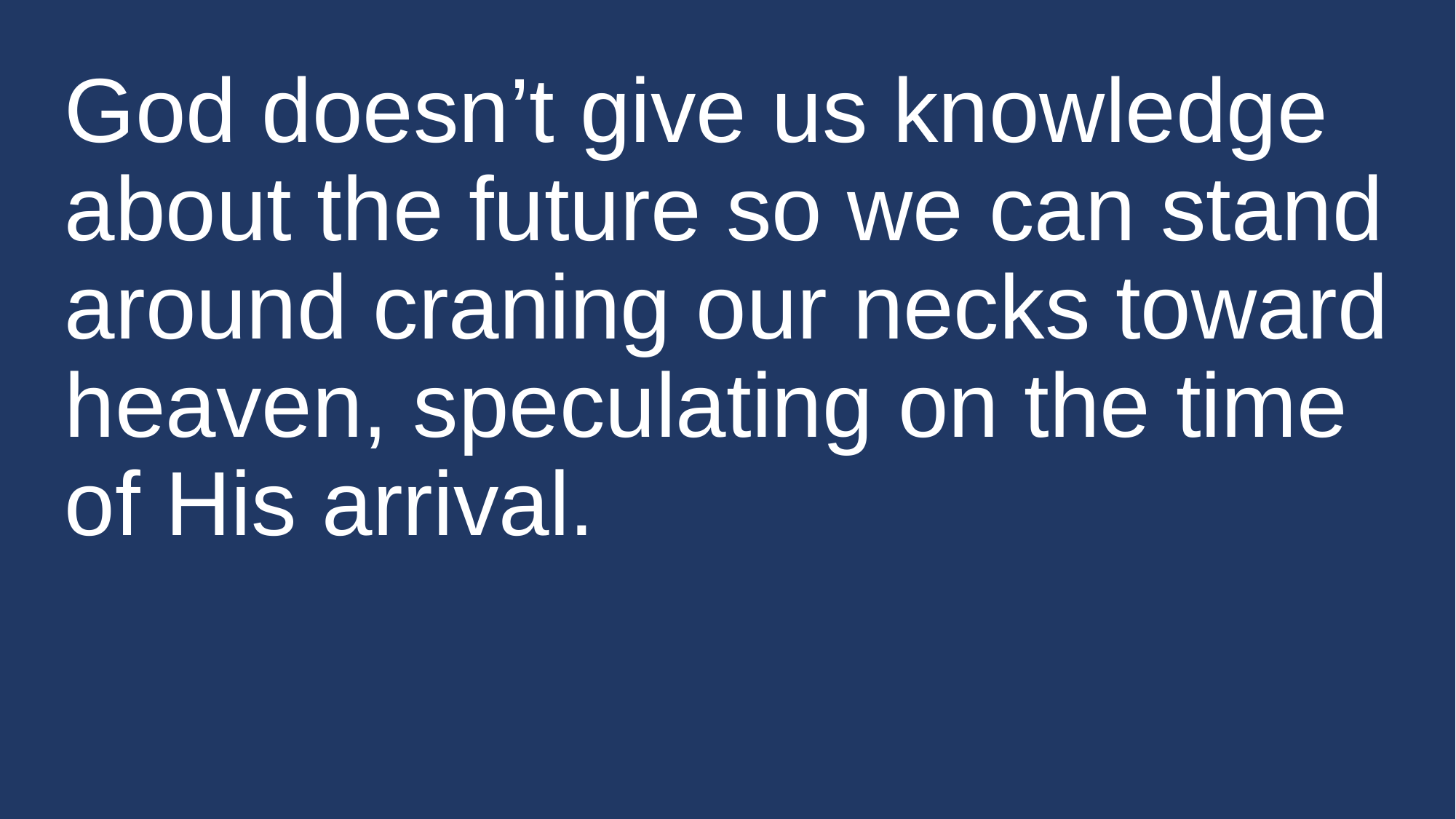

# God doesn’t give us knowledge about the future so we can stand around craning our necks toward heaven, speculating on the time of His arrival.